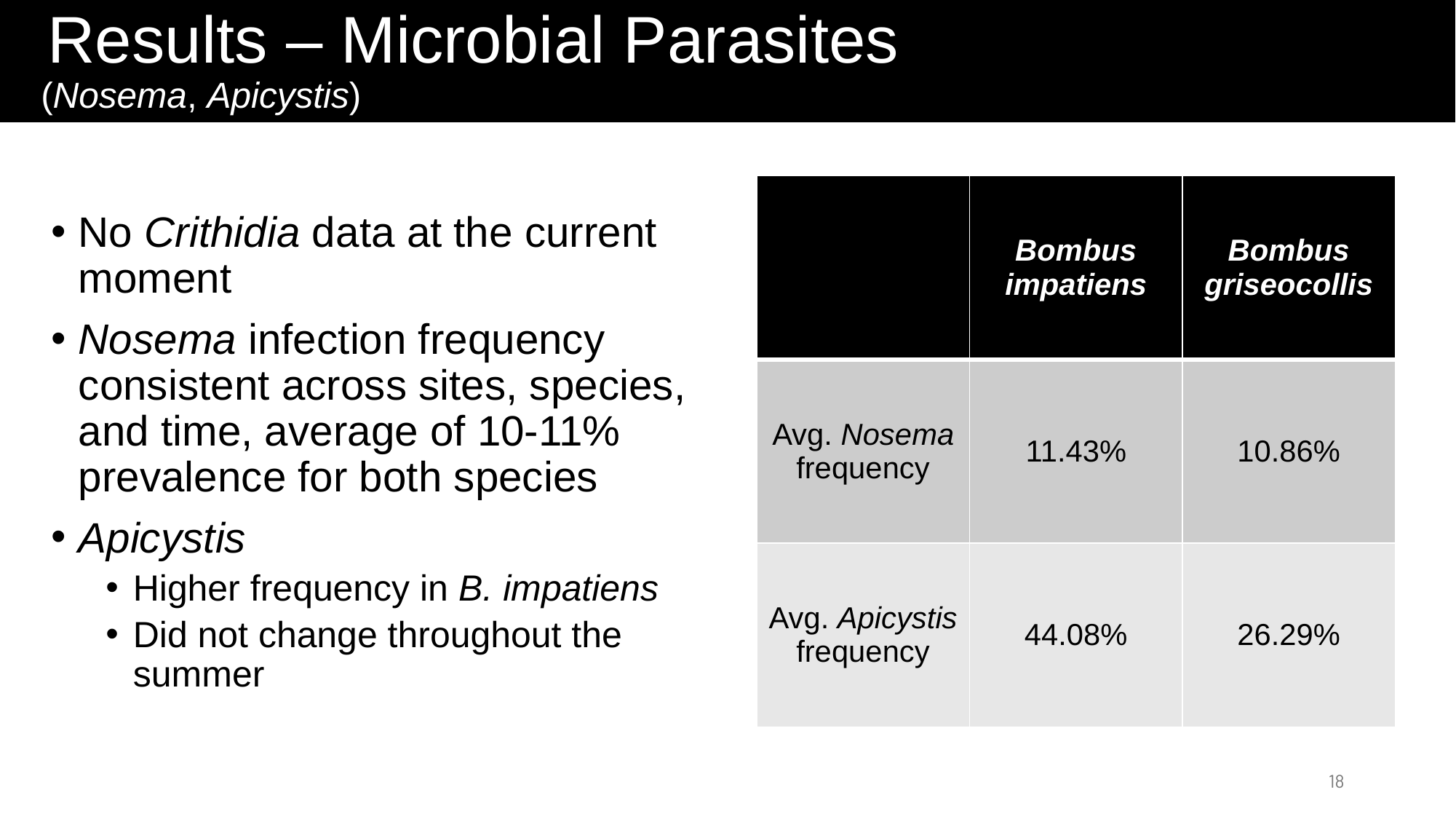

Results – Microbial Parasites
   (Nosema, Apicystis)
|  | Bombus impatiens | Bombus griseocollis |
| --- | --- | --- |
| Avg. Nosema frequency | 11.43% | 10.86% |
| Avg. Apicystis frequency | 44.08% | 26.29% |
No Crithidia data at the current moment
Nosema infection frequency consistent across sites, species, and time, average of 10-11% prevalence for both species
Apicystis
Higher frequency in B. impatiens
Did not change throughout the summer
18